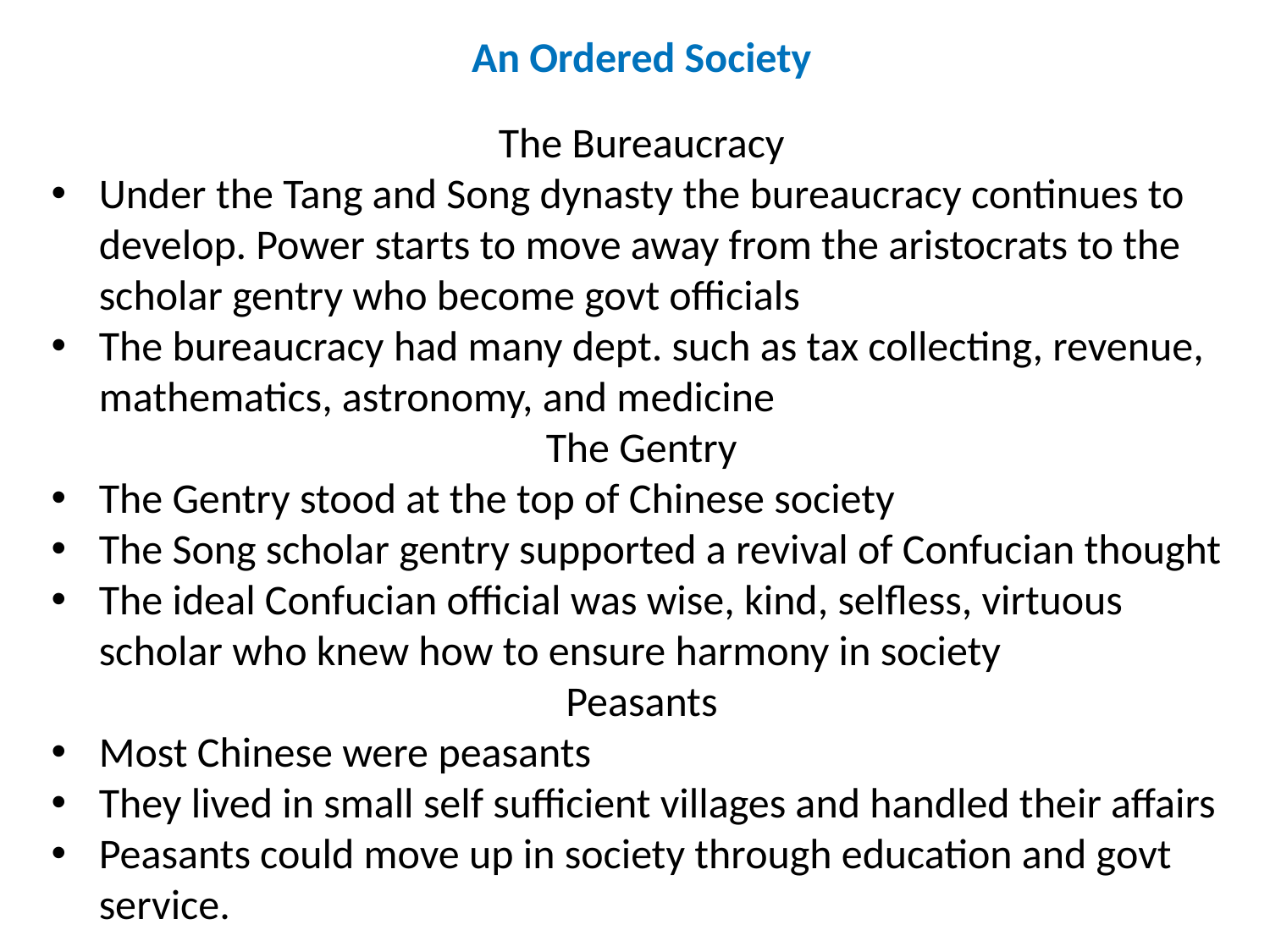

An Ordered Society
The Bureaucracy
Under the Tang and Song dynasty the bureaucracy continues to develop. Power starts to move away from the aristocrats to the scholar gentry who become govt officials
The bureaucracy had many dept. such as tax collecting, revenue, mathematics, astronomy, and medicine
The Gentry
The Gentry stood at the top of Chinese society
The Song scholar gentry supported a revival of Confucian thought
The ideal Confucian official was wise, kind, selfless, virtuous scholar who knew how to ensure harmony in society
Peasants
Most Chinese were peasants
They lived in small self sufficient villages and handled their affairs
Peasants could move up in society through education and govt service.